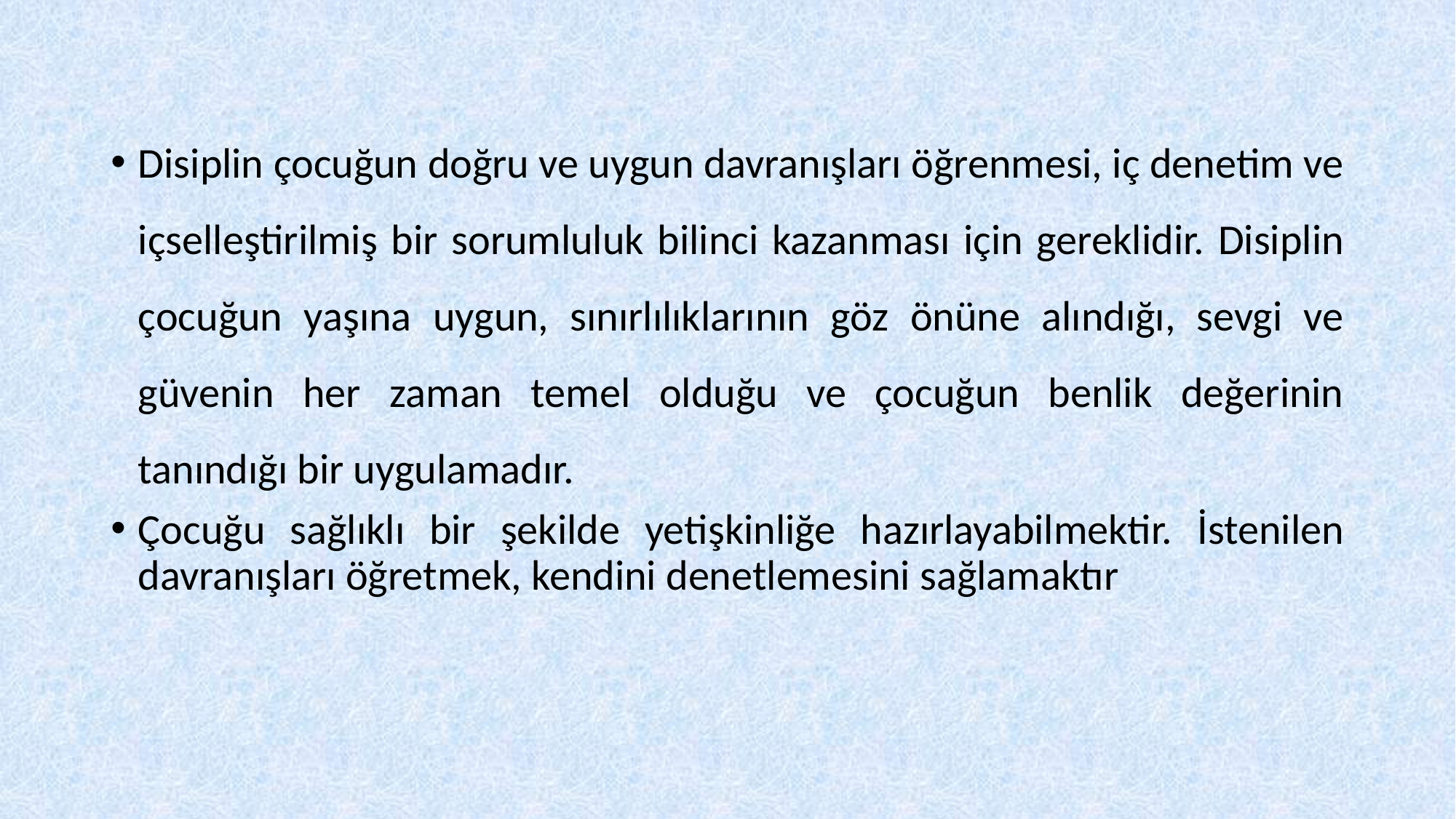

Disiplin çocuğun doğru ve uygun davranışları öğrenmesi, iç denetim ve içselleştirilmiş bir sorumluluk bilinci kazanması için gereklidir. Disiplin çocuğun yaşına uygun, sınırlılıklarının göz önüne alındığı, sevgi ve güvenin her zaman temel olduğu ve çocuğun benlik değerinin tanındığı bir uygulamadır.
Çocuğu sağlıklı bir şekilde yetişkinliğe hazırlayabilmektir. İstenilen davranışları öğretmek, kendini denetlemesini sağlamaktır